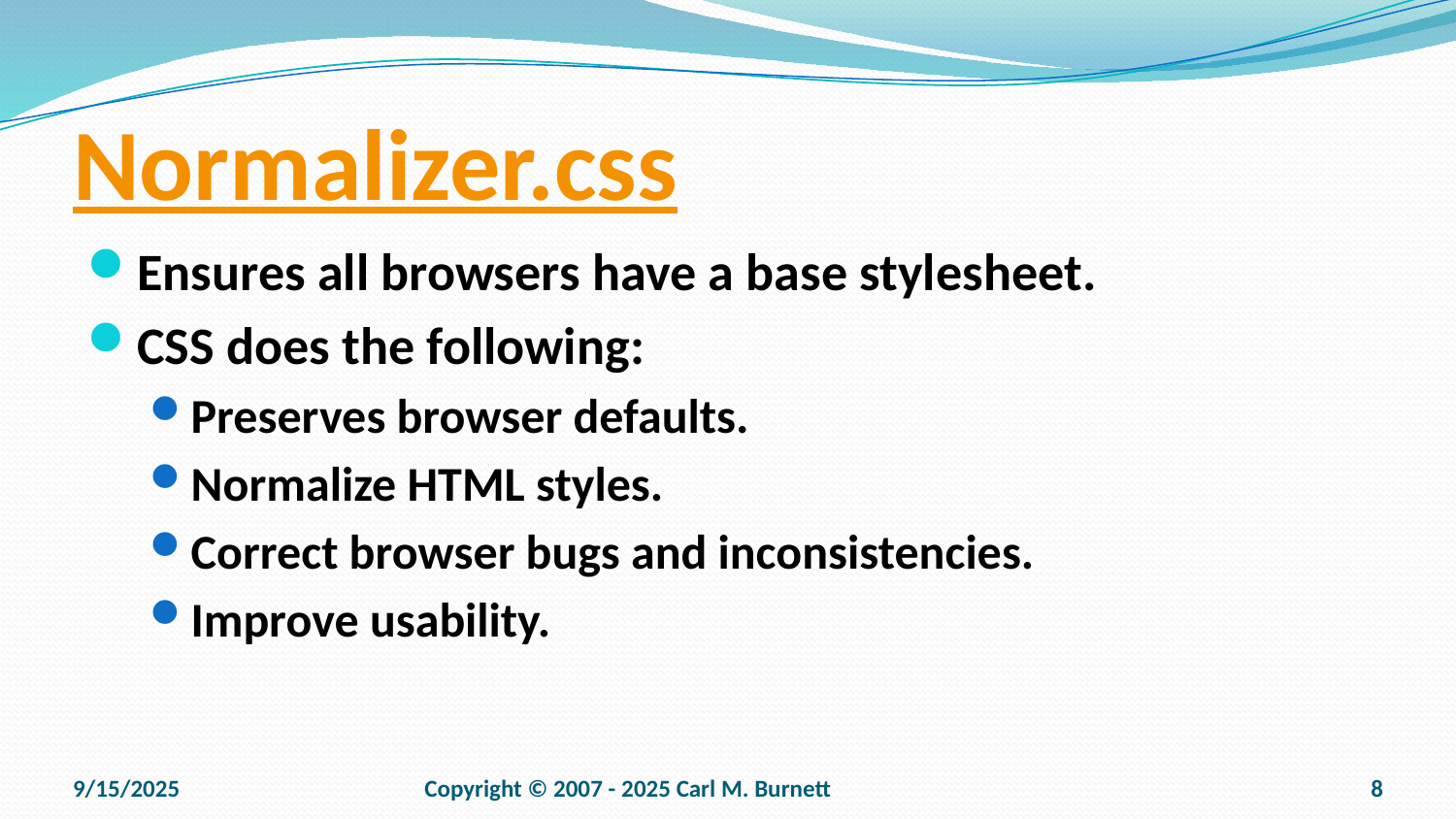

# Normalizer.css
Ensures all browsers have a base stylesheet.
CSS does the following:
Preserves browser defaults.
Normalize HTML styles.
Correct browser bugs and inconsistencies.
Improve usability.
9/15/2025
Copyright © 2007 - 2025 Carl M. Burnett
8